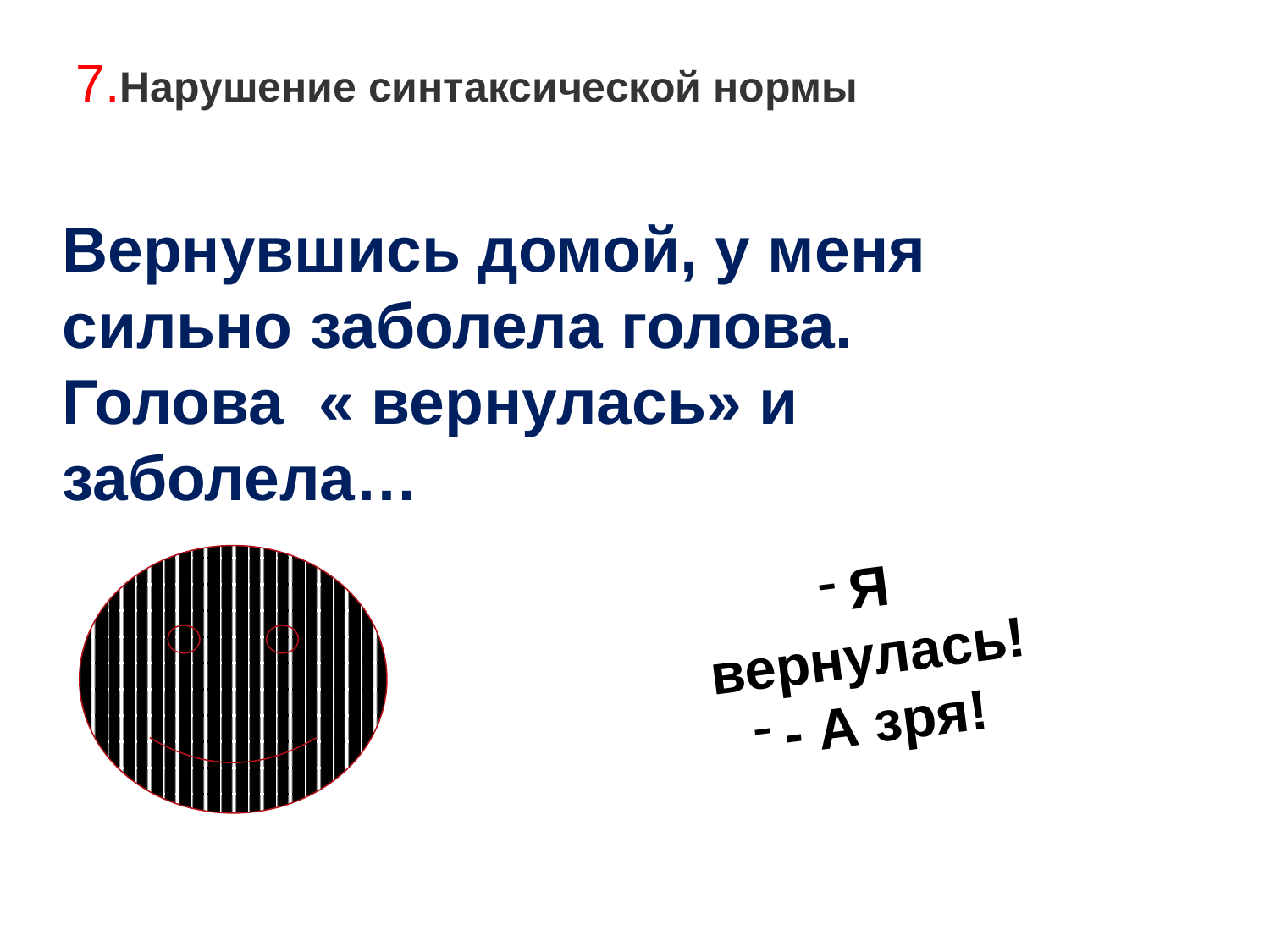

7.Нарушение синтаксической нормы
Вернувшись домой, у меня сильно заболела голова.
Голова  « вернулась» и заболела…

Я вернулась!
- А зря!